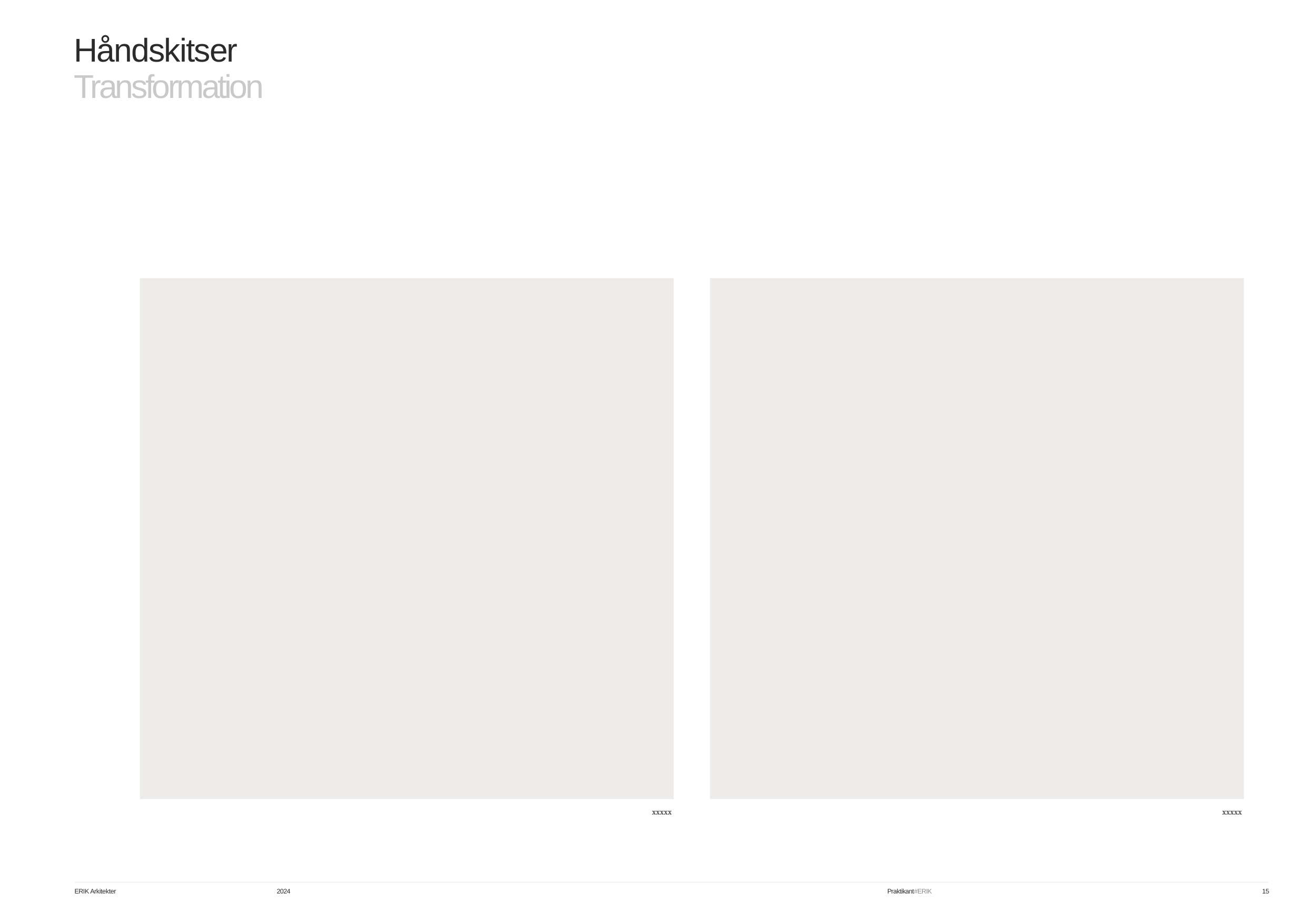

# Håndskitser Transformation

xxxxx
xxxxx
ERIK Arkitekter
2024
Praktikant#ERIK
15